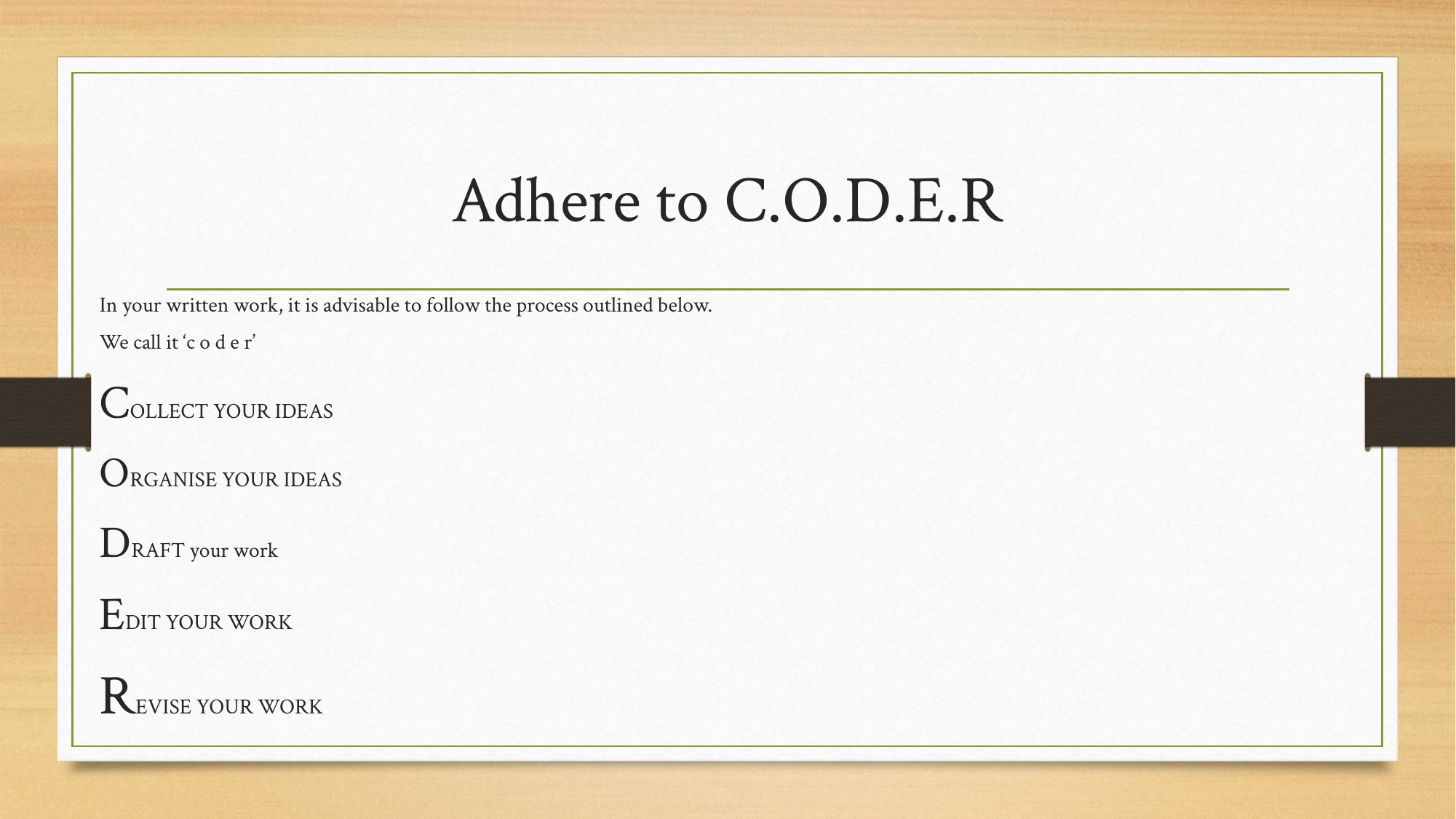

# Adhere to C.O.D.E.R
In your written work, it is advisable to follow the process outlined below.
We call it ‘c o d e r’
COLLECT YOUR IDEAS
ORGANISE YOUR IDEAS
DRAFT your work
EDIT YOUR WORK
REVISE YOUR WORK